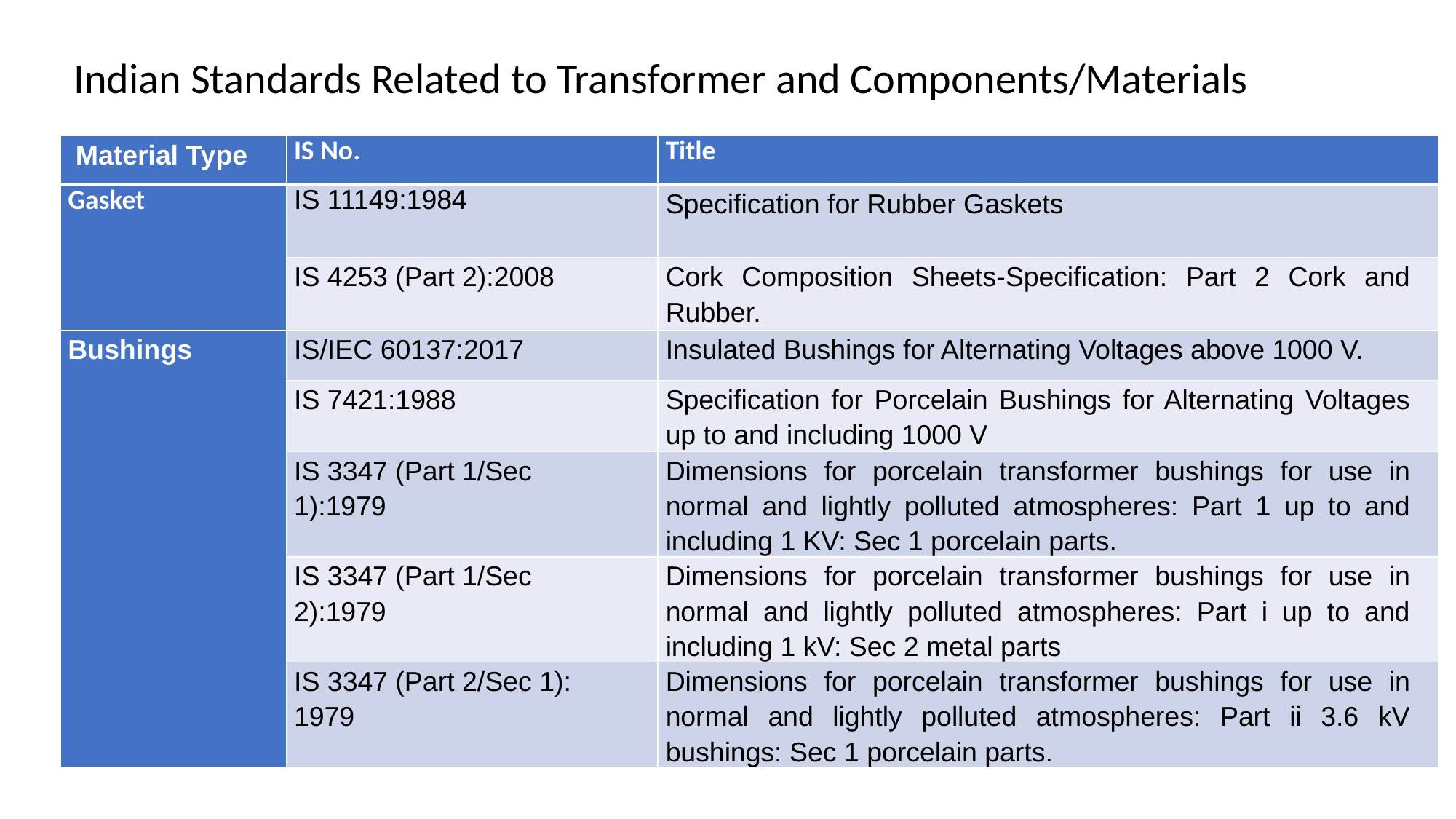

Indian Standards Related to Transformer and Components/Materials
| Material Type | IS No. | Title |
| --- | --- | --- |
| Gasket | IS 11149:1984 | Specification for Rubber Gaskets |
|  | IS 4253 (Part 2):2008 | Cork Composition Sheets-Specification: Part 2 Cork and Rubber. |
| Bushings | IS/IEC 60137:2017 | Insulated Bushings for Alternating Voltages above 1000 V. |
|  | IS 7421:1988 | Specification for Porcelain Bushings for Alternating Voltages up to and including 1000 V |
|  | IS 3347 (Part 1/Sec 1):1979 | Dimensions for porcelain transformer bushings for use in normal and lightly polluted atmospheres: Part 1 up to and including 1 KV: Sec 1 porcelain parts. |
|  | IS 3347 (Part 1/Sec 2):1979 | Dimensions for porcelain transformer bushings for use in normal and lightly polluted atmospheres: Part i up to and including 1 kV: Sec 2 metal parts |
|  | IS 3347 (Part 2/Sec 1): 1979 | Dimensions for porcelain transformer bushings for use in normal and lightly polluted atmospheres: Part ii 3.6 kV bushings: Sec 1 porcelain parts. |